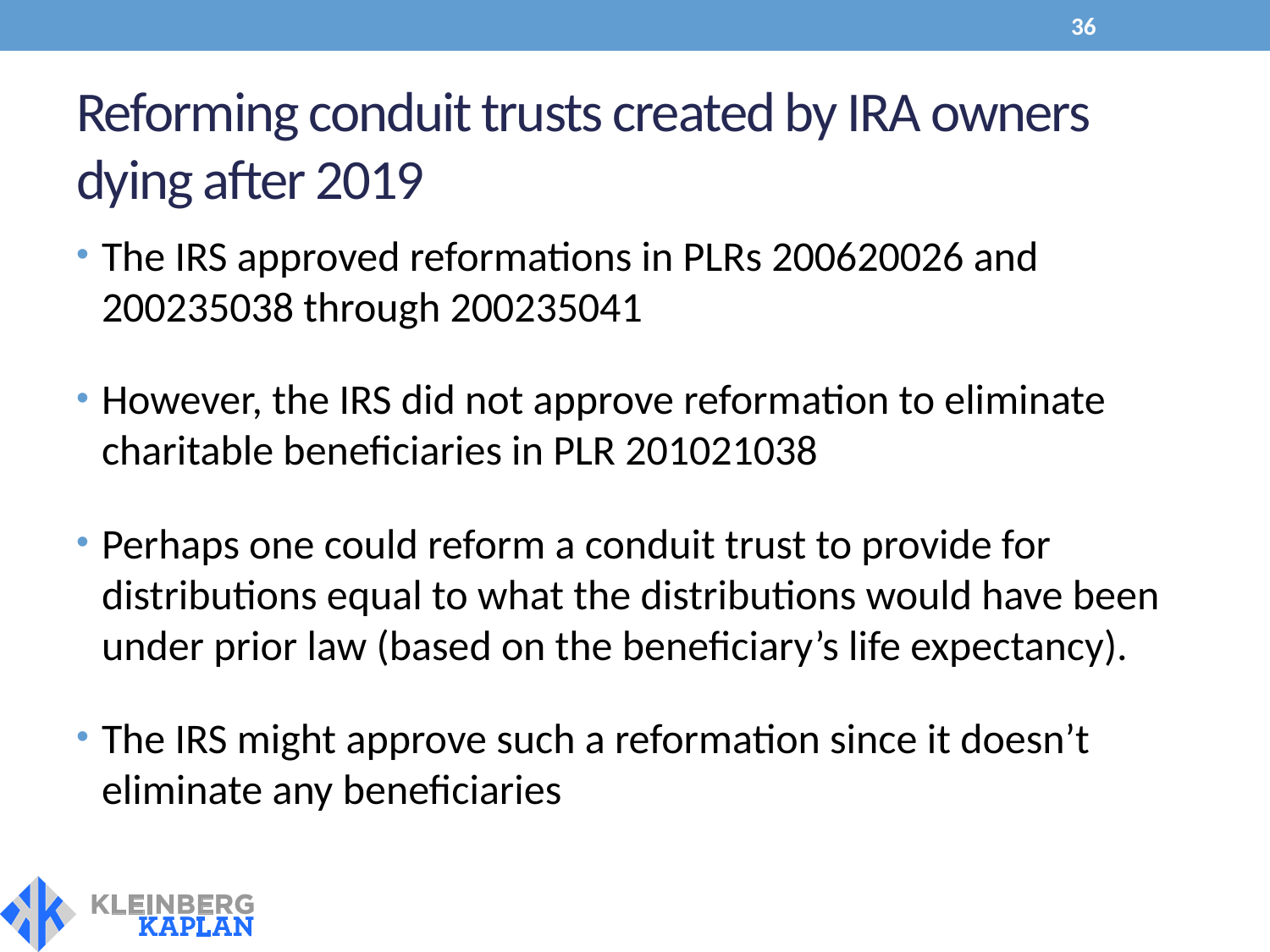

36
# Reforming conduit trusts created by IRA owners dying after 2019
The IRS approved reformations in PLRs 200620026 and 200235038 through 200235041
However, the IRS did not approve reformation to eliminate charitable beneficiaries in PLR 201021038
Perhaps one could reform a conduit trust to provide for distributions equal to what the distributions would have been under prior law (based on the beneficiary’s life expectancy).
The IRS might approve such a reformation since it doesn’t eliminate any beneficiaries